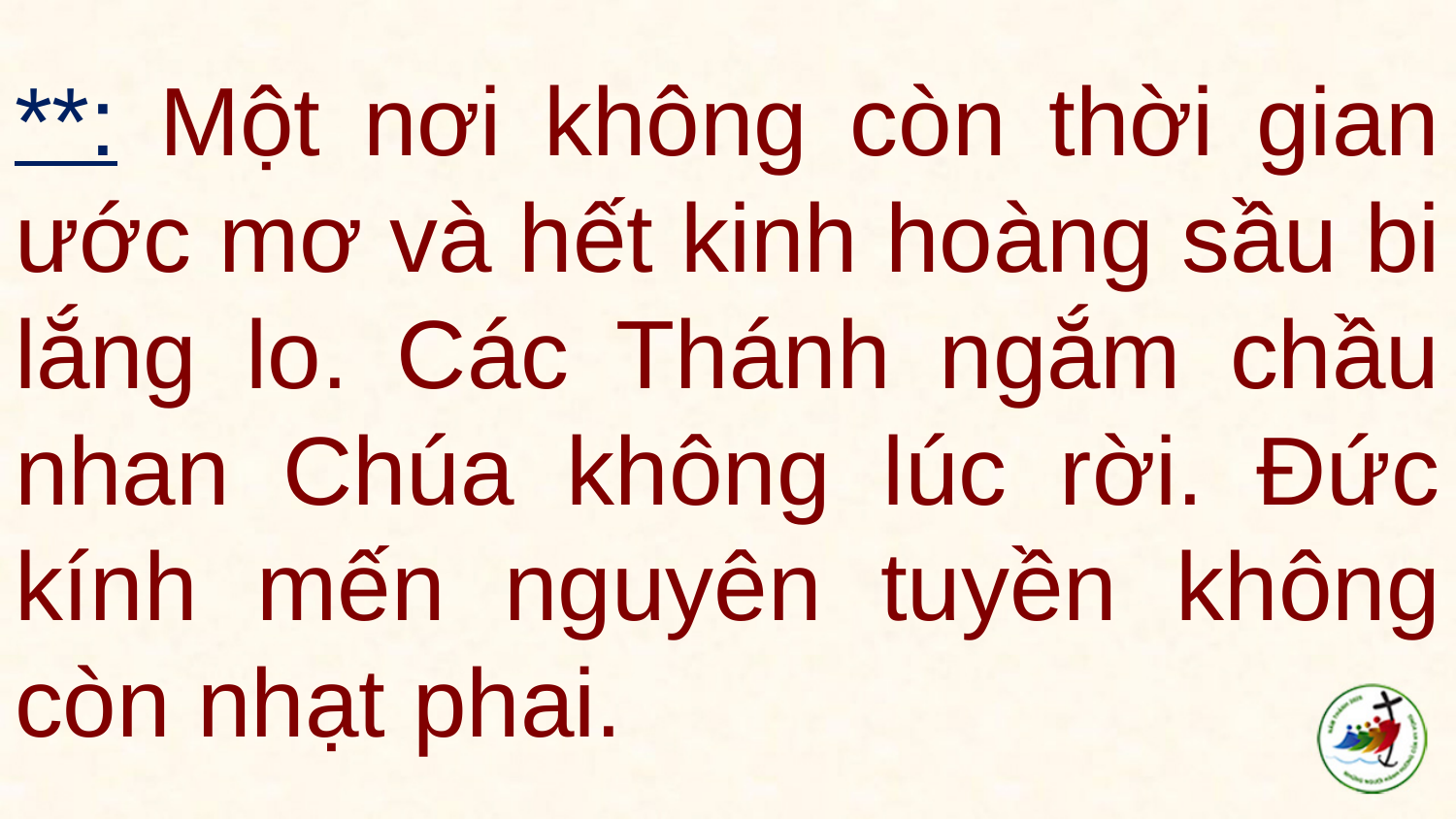

**: Một nơi không còn thời gian ước mơ và hết kinh hoàng sầu bi lắng lo. Các Thánh ngắm chầu nhan Chúa không lúc rời. Đức kính mến nguyên tuyền không còn nhạt phai.